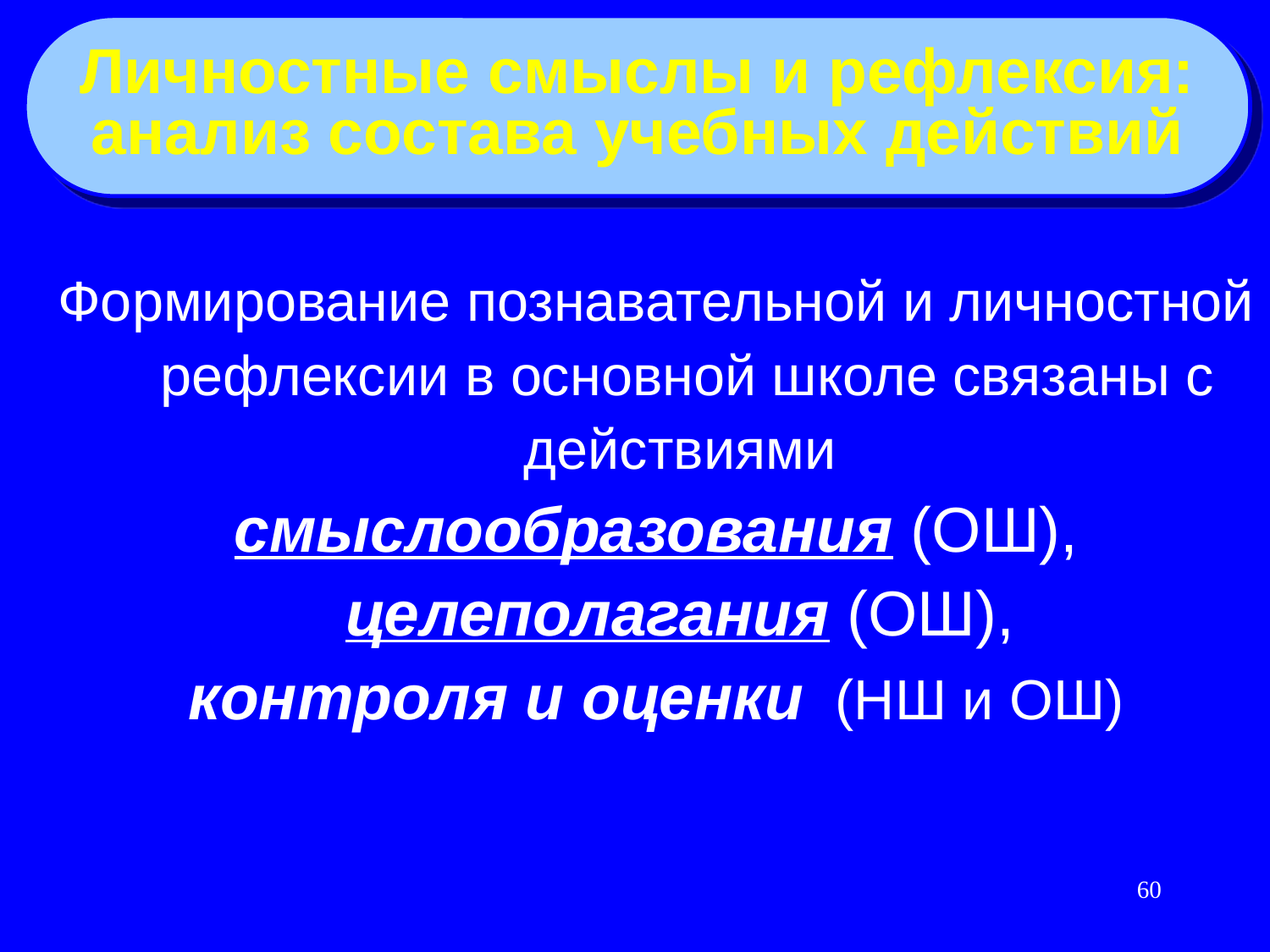

Личностные смыслы и рефлексия:
анализ состава учебных действий
Формирование познавательной и личностной  рефлексии в основной школе связаны с действиями
смыслообразования (ОШ), целеполагания (ОШ),
контроля и оценки  (НШ и ОШ)
60